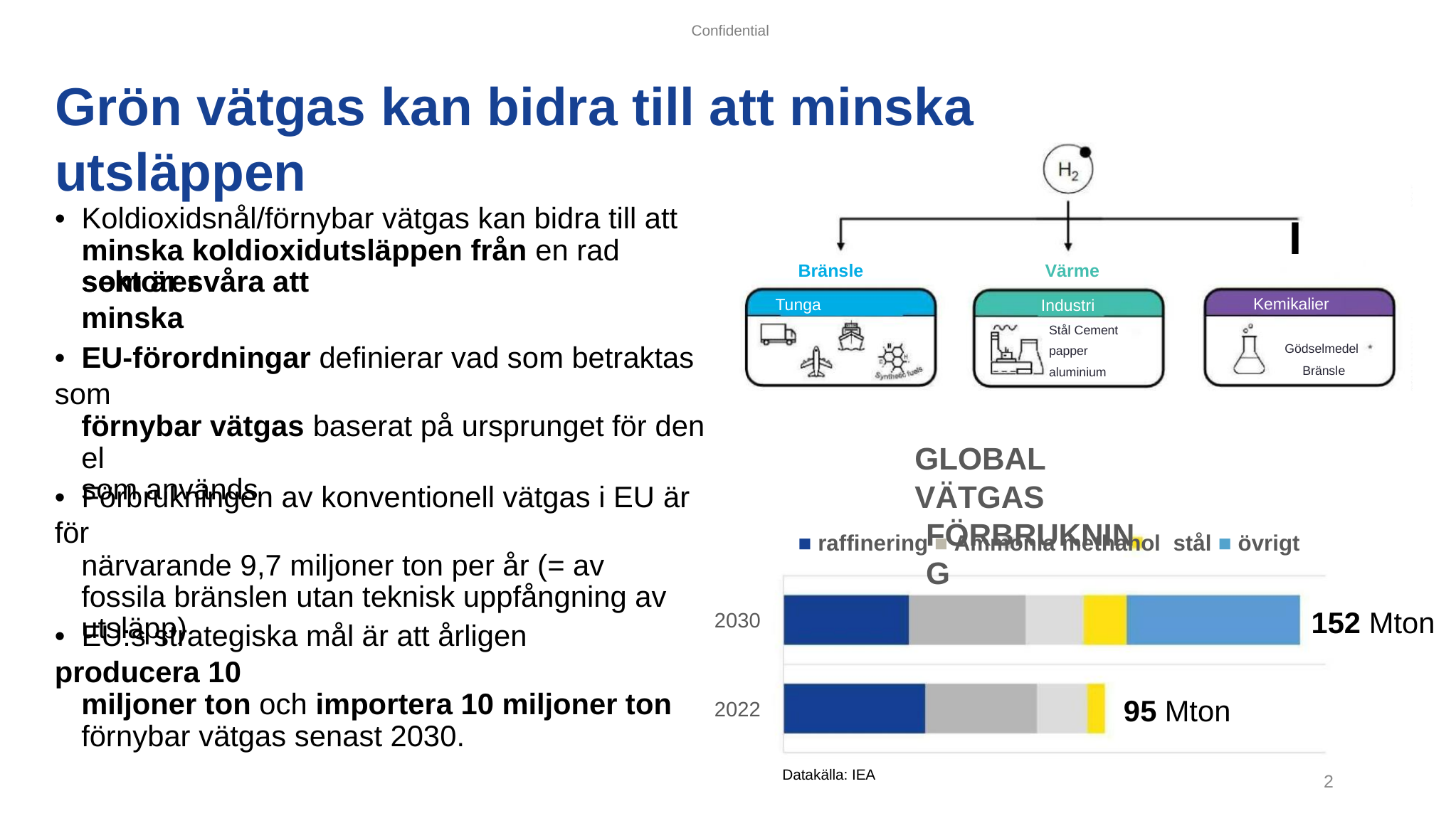

Confidential
Grön vätgas kan bidra till att minska utsläppen

• Koldioxidsnål/förnybar vätgas kan bidra till att
minska koldioxidutsläppen från en rad sektorer
I
Bränsle
Värme
som är svåra att minska
Kemikalier
Tunga
Industri
Stål Cement
papper
aluminium
• EU-förordningar definierar vad som betraktas som
förnybar vätgas baserat på ursprunget för den el
som används
Gödselmedel
Bränsle
GLOBAL VÄTGAS
FÖRBRUKNING
• Förbrukningen av konventionell vätgas i EU är för
närvarande 9,7 miljoner ton per år (= av fossila bränslen utan teknisk uppfångning av utsläpp)
■ raffinering ■ Ammonia methanol  stål ■ övrigt

152 Mton
2030
2022
• EU:s strategiska mål är att årligen producera 10
miljoner ton och importera 10 miljoner ton
förnybar vätgas senast 2030.
95 Mton
Datakälla: IEA
2